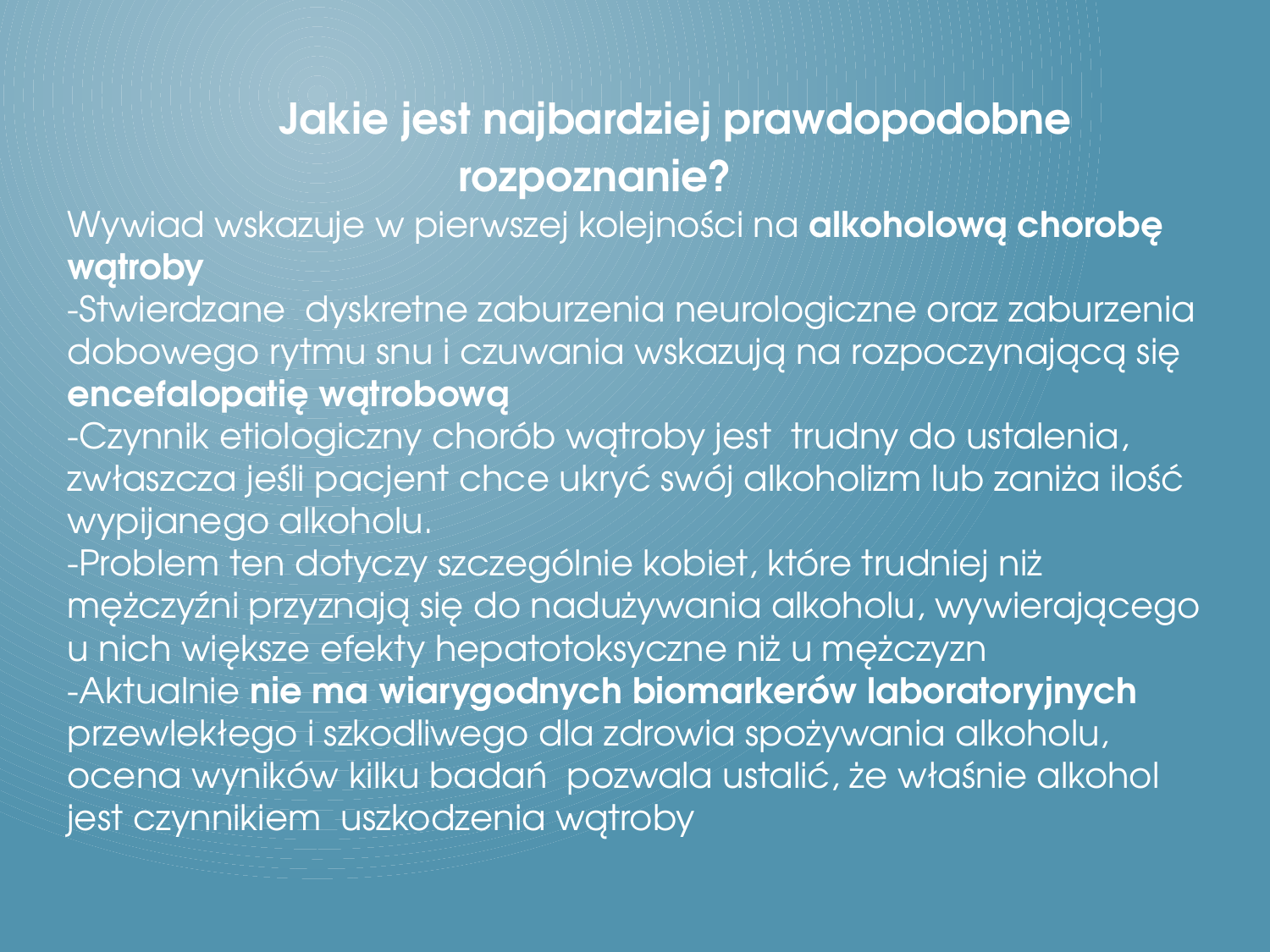

Jakie jest najbardziej prawdopodobne
                                 rozpoznanie?
Wywiad wskazuje w pierwszej kolejności na alkoholową chorobę wątroby
-Stwierdzane  dyskretne zaburzenia neurologiczne oraz zaburzenia dobowego rytmu snu i czuwania wskazują na rozpoczynającą się encefalopatię wątrobową
-Czynnik etiologiczny chorób wątroby jest  trudny do ustalenia, zwłaszcza jeśli pacjent chce ukryć swój alkoholizm lub zaniża ilość wypijanego alkoholu.
-Problem ten dotyczy szczególnie kobiet, które trudniej niż mężczyźni przyznają się do nadużywania alkoholu, wywierającego u nich większe efekty hepatotoksyczne niż u mężczyzn
-Aktualnie nie ma wiarygodnych biomarkerów laboratoryjnych przewlekłego i szkodliwego dla zdrowia spożywania alkoholu,  ocena wyników kilku badań  pozwala ustalić, że właśnie alkohol jest czynnikiem  uszkodzenia wątroby